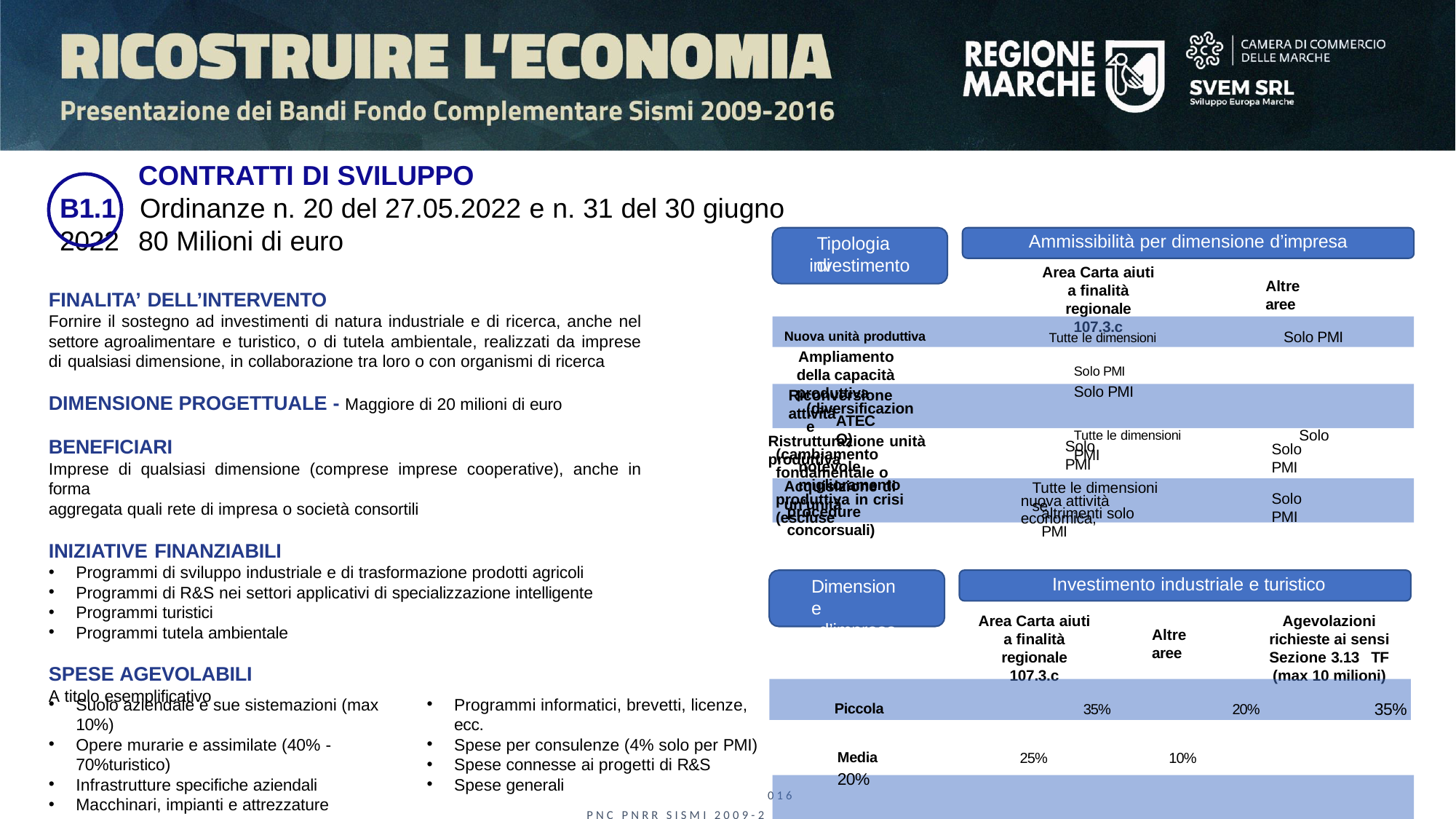

# CONTRATTI DI SVILUPPO
B1.1	Ordinanze n. 20 del 27.05.2022 e n. 31 del 30 giugno 2022

80 Milioni di euro

FINALITA’ DELL’INTERVENTO
Fornire il sostegno ad investimenti di natura industriale e di ricerca, anche nel settore agroalimentare e turistico, o di tutela ambientale, realizzati da imprese di qualsiasi dimensione, in collaborazione tra loro o con organismi di ricerca
DIMENSIONE PROGETTUALE - Maggiore di 20 milioni di euro
BENEFICIARI
Imprese di qualsiasi dimensione (comprese imprese cooperative), anche in forma
aggregata quali rete di impresa o società consortili
INIZIATIVE FINANZIABILI
Programmi di sviluppo industriale e di trasformazione prodotti agricoli
Programmi di R&S nei settori applicativi di specializzazione intelligente
Programmi turistici
Programmi tutela ambientale
SPESE AGEVOLABILI
A titolo esemplificativo

Ammissibilità per dimensione d’impresa
Tipologia di
investimento
Area Carta aiuti a finalità regionale 107.3.c
Altre aree
Nuova unità produttiva	Tutte le dimensioni	Solo PMI
Ampliamento della capacità produttiva
Solo PMI	Solo PMI

Tutte le dimensioni	Solo PMI

Riconversione attività
(diversificazione
ATECO)
Ristrutturazione unità produttiva
Solo PMI
Solo PMI
(cambiamento fondamentale o
notevole miglioramento
Acquisizione di un’unità
Tutte le dimensioni se

Solo PMI
produttiva in crisi (escluse
nuova attività economica,
procedure concorsuali)
altrimenti solo PMI

Investimento industriale e turistico
Dimensione
d’impresa
Area Carta aiuti a finalità regionale 107.3.c
Agevolazioni richieste ai sensi Sezione 3.13 TF
(max 10 milioni)
Altre aree
Piccola	35%	20%	35%
Programmi informatici, brevetti, licenze, ecc.
Spese per consulenze (4% solo per PMI)
Spese connesse ai progetti di R&S
Spese generali
P N C P N R R S I S M I 2 0 0 9 - 2
Suolo aziendale e sue sistemazioni (max 10%)
Opere murarie e assimilate (40% - 70%turistico)
Infrastrutture specifiche aziendali
Macchinari, impianti e attrezzature
Media	25%	10%	20%

Grande	15%	-	15%

0 1 6